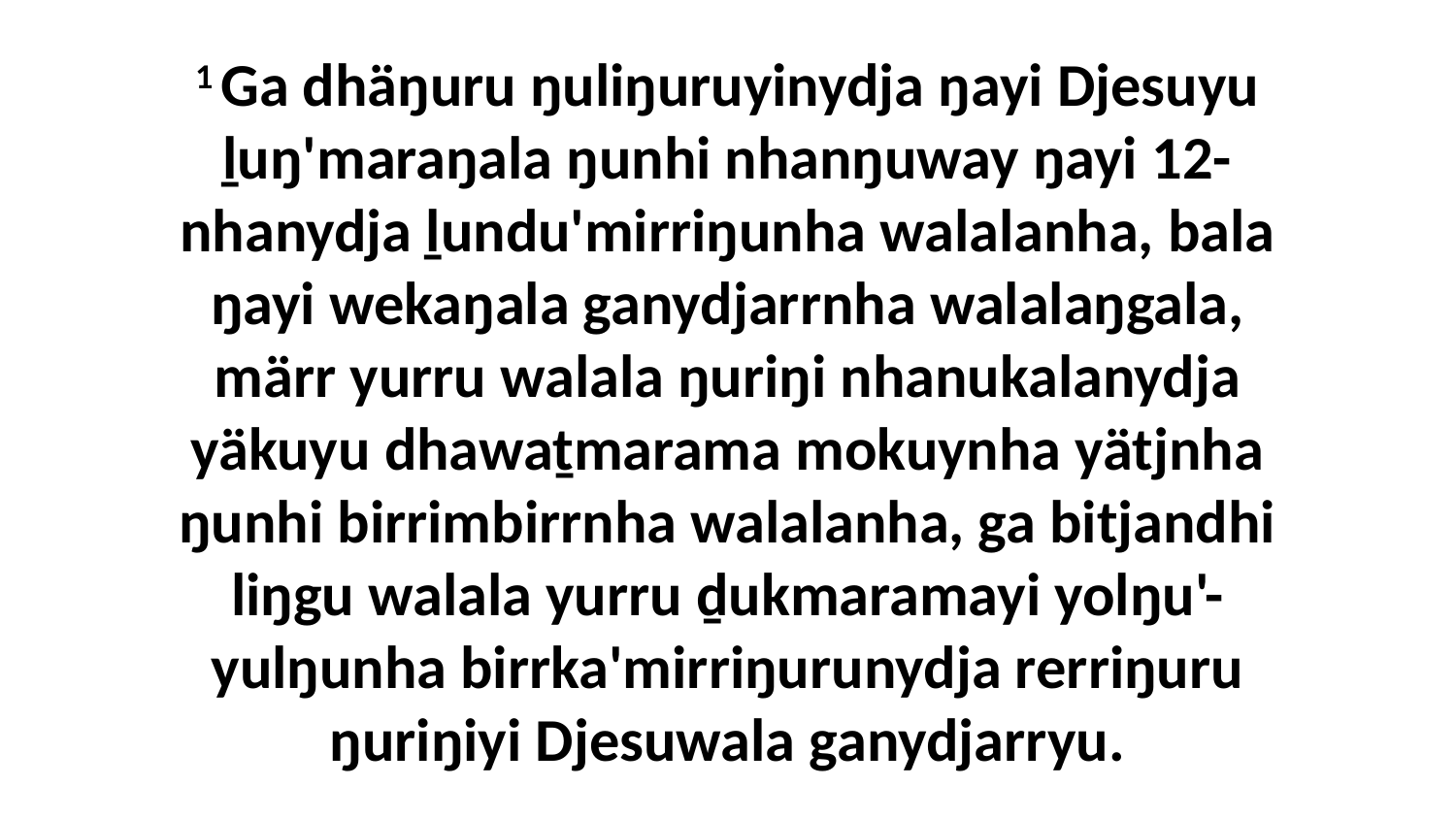

1 Ga dhäŋuru ŋuliŋuruyinydja ŋayi Djesuyu ḻuŋ'maraŋala ŋunhi nhanŋuway ŋayi 12-nhanydja ḻundu'mirriŋunha walalanha, bala ŋayi wekaŋala ganydjarrnha walalaŋgala, märr yurru walala ŋuriŋi nhanukalanydja yäkuyu dhawaṯmarama mokuynha yätjnha ŋunhi birrimbirrnha walalanha, ga bitjandhi liŋgu walala yurru ḏukmaramayi yolŋu'-yulŋunha birrka'mirriŋurunydja rerriŋuru ŋuriŋiyi Djesuwala ganydjarryu.